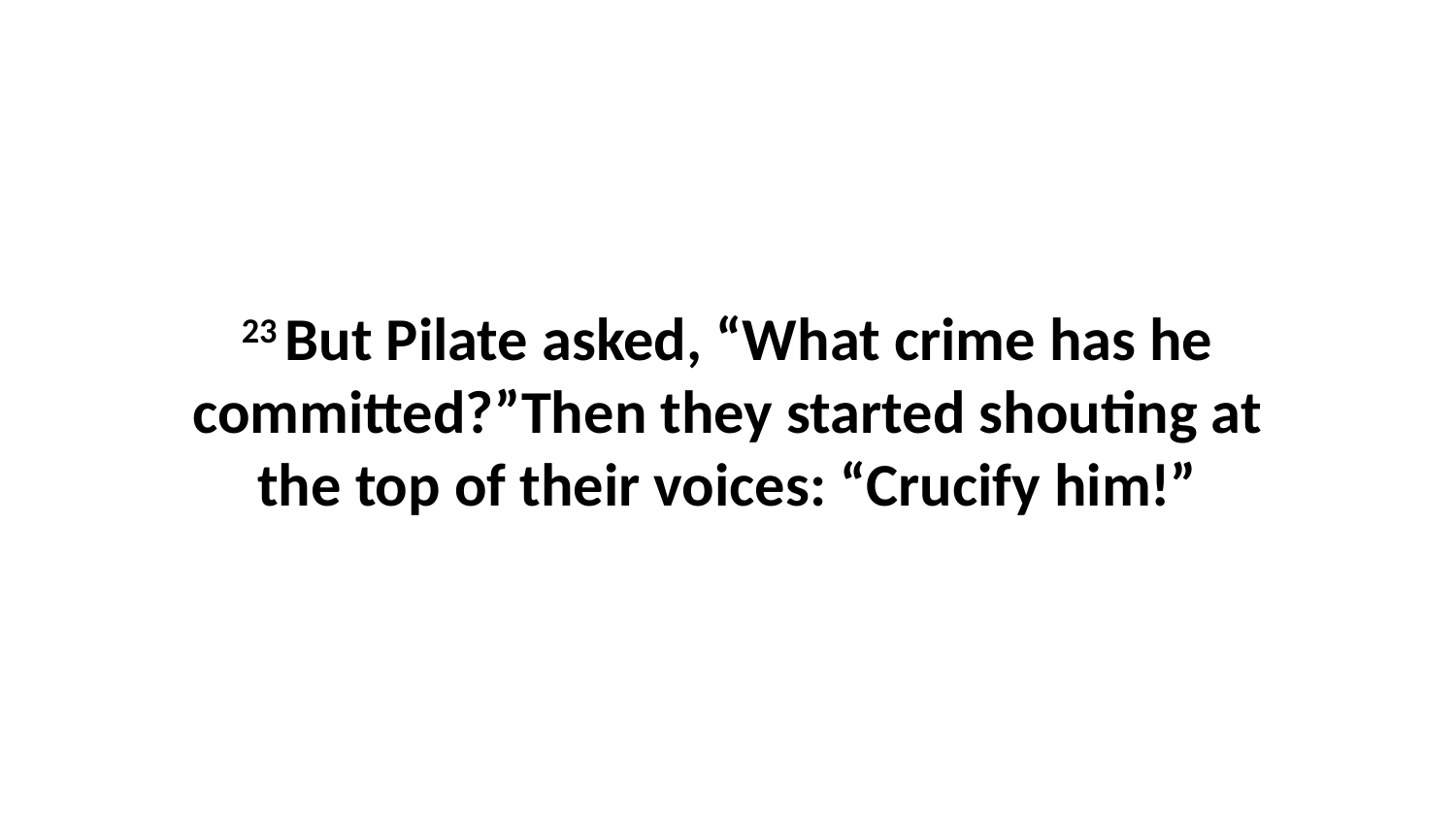

23 But Pilate asked, “What crime has he committed?”Then they started shouting at the top of their voices: “Crucify him!”